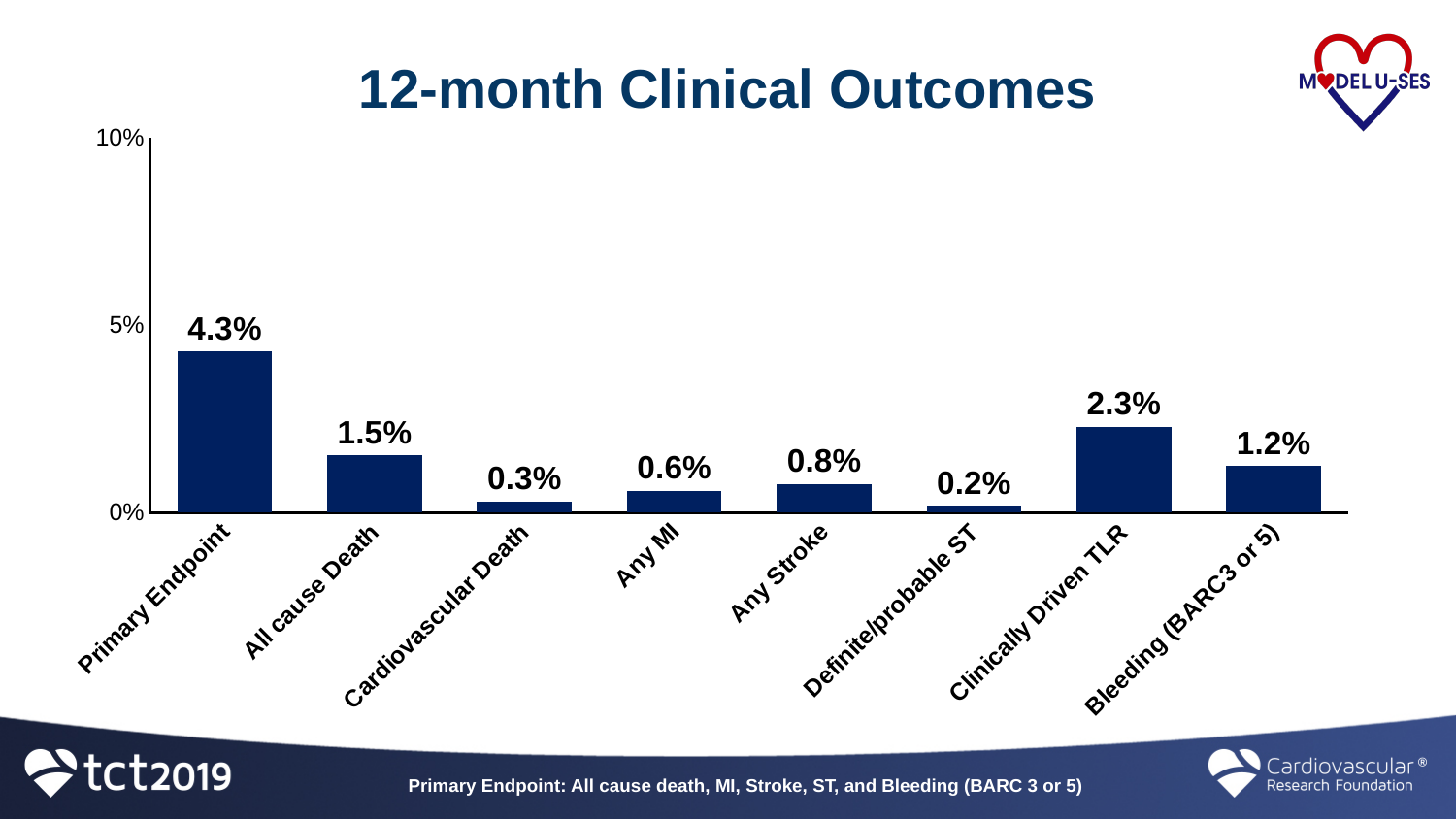

# 12-month Clinical Outcomes

### Chart

| Category | MODEL U-SES |
|---|---|
| Primary Endpoint | 0.043 |
| All cause Death | 0.015339233 |
| Cardiovascular Death | 0.0029498525 |
| Any MI | 0.005899705 |
| Any Stroke | 0.0076696165 |
| Definite/probable ST | 0.0017699115 |
| Clinically Driven TLR | 0.023 |
| Bleeding (BARC3 or 5) | 0.0123893805 |
Primary Endpoint: All cause death, MI, Stroke, ST, and Bleeding (BARC 3 or 5)